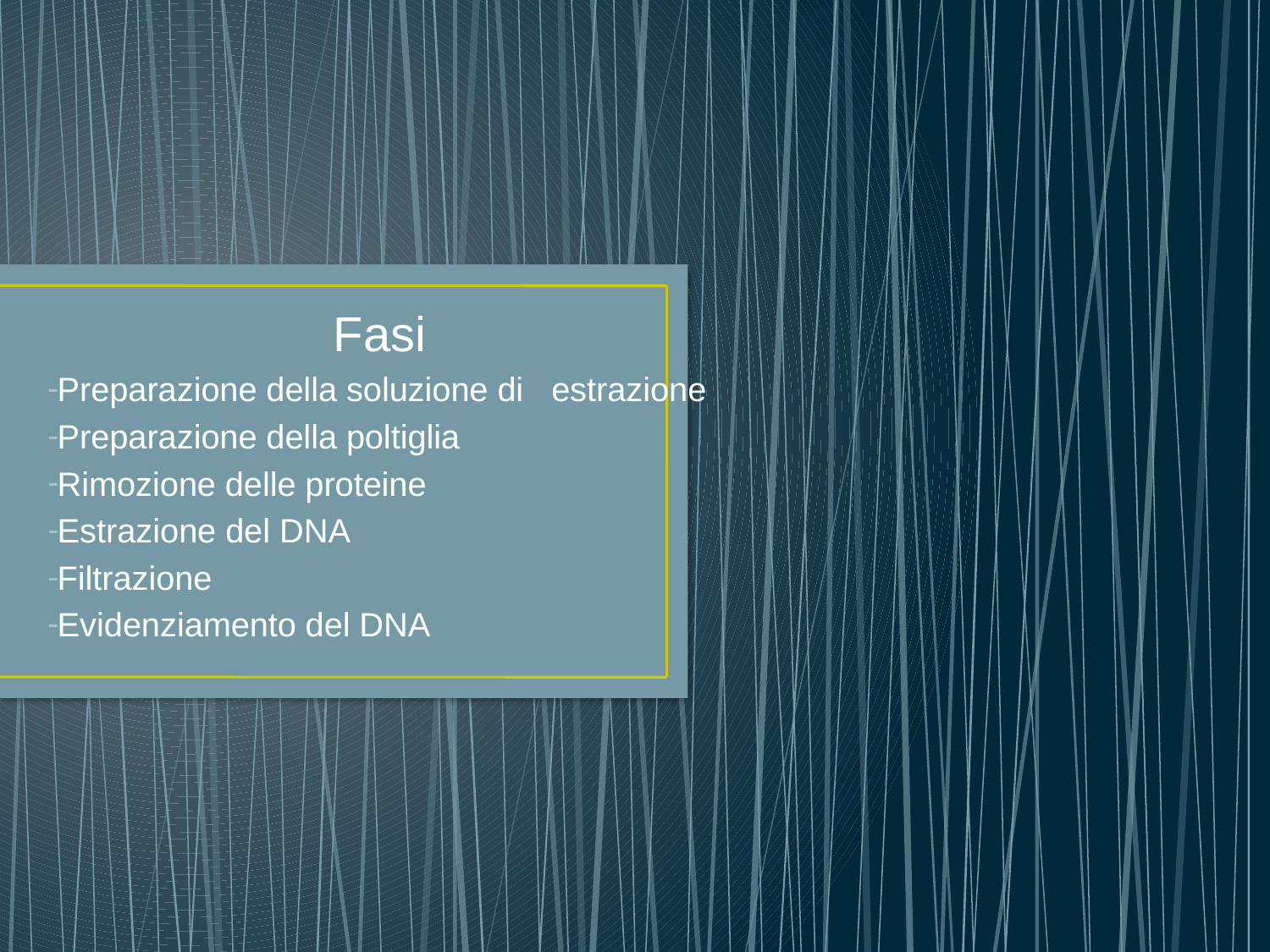

#
Fasi
Preparazione della soluzione di   estrazione
Preparazione della poltiglia
Rimozione delle proteine
Estrazione del DNA
Filtrazione
Evidenziamento del DNA